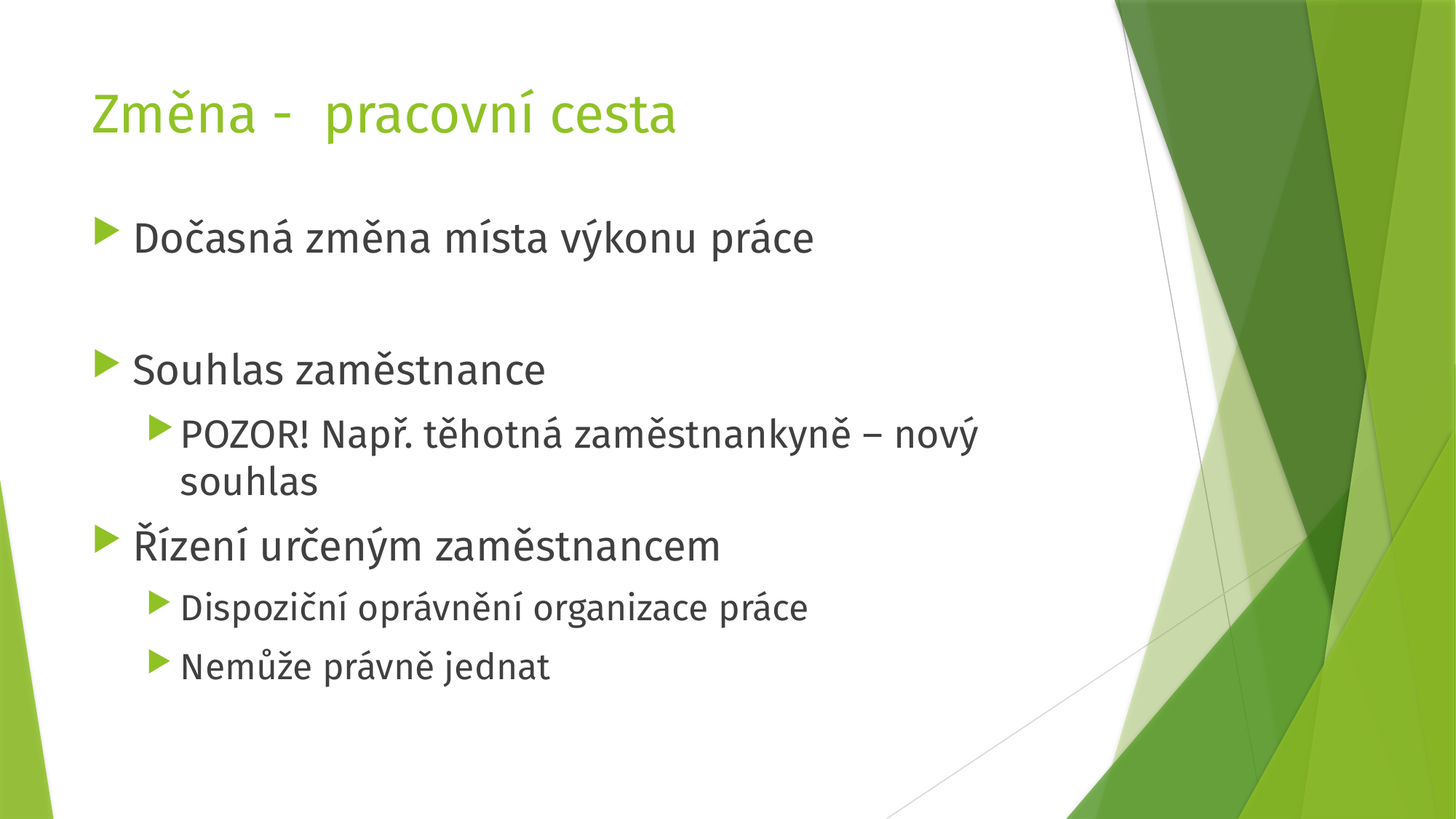

# Změna -  pracovní cesta
Dočasná změna místa výkonu práce

Souhlas zaměstnance
POZOR! Např. těhotná zaměstnankyně – nový souhlas
Řízení určeným zaměstnancem
Dispoziční oprávnění organizace práce
Nemůže právně jednat